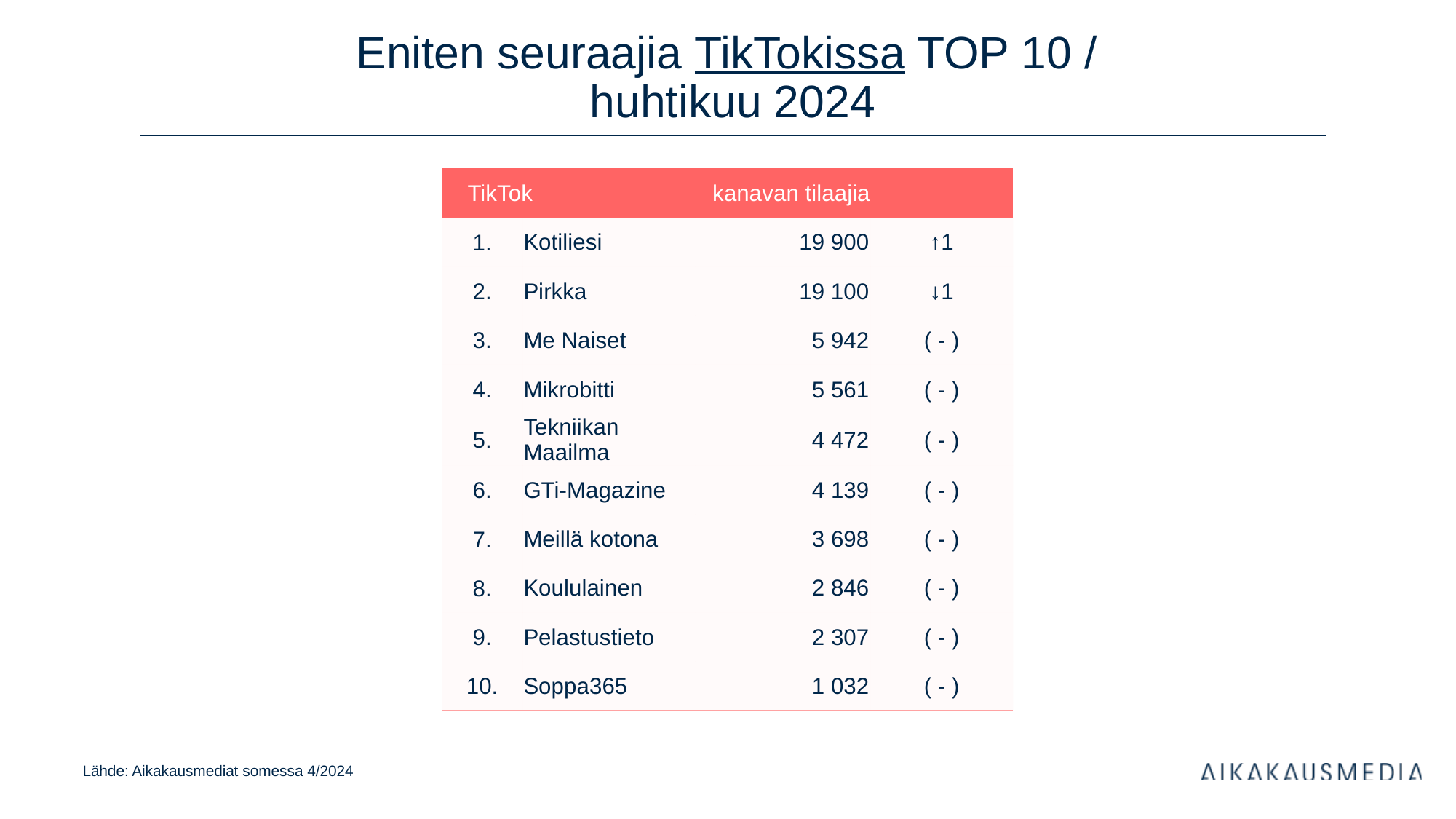

# Eniten seuraajia TikTokissa TOP 10 / huhtikuu 2024
| TikTok |  | kanavan tilaajia |  |
| --- | --- | --- | --- |
| 1. | Kotiliesi | 19 900 | ↑1 |
| 2. | Pirkka | 19 100 | ↓1 |
| 3. | Me Naiset | 5 942 | ( - ) |
| 4. | Mikrobitti | 5 561 | ( - ) |
| 5. | Tekniikan Maailma | 4 472 | ( - ) |
| 6. | GTi-Magazine | 4 139 | ( - ) |
| 7. | Meillä kotona | 3 698 | ( - ) |
| 8. | Koululainen | 2 846 | ( - ) |
| 9. | Pelastustieto | 2 307 | ( - ) |
| 10. | Soppa365 | 1 032 | ( - ) |